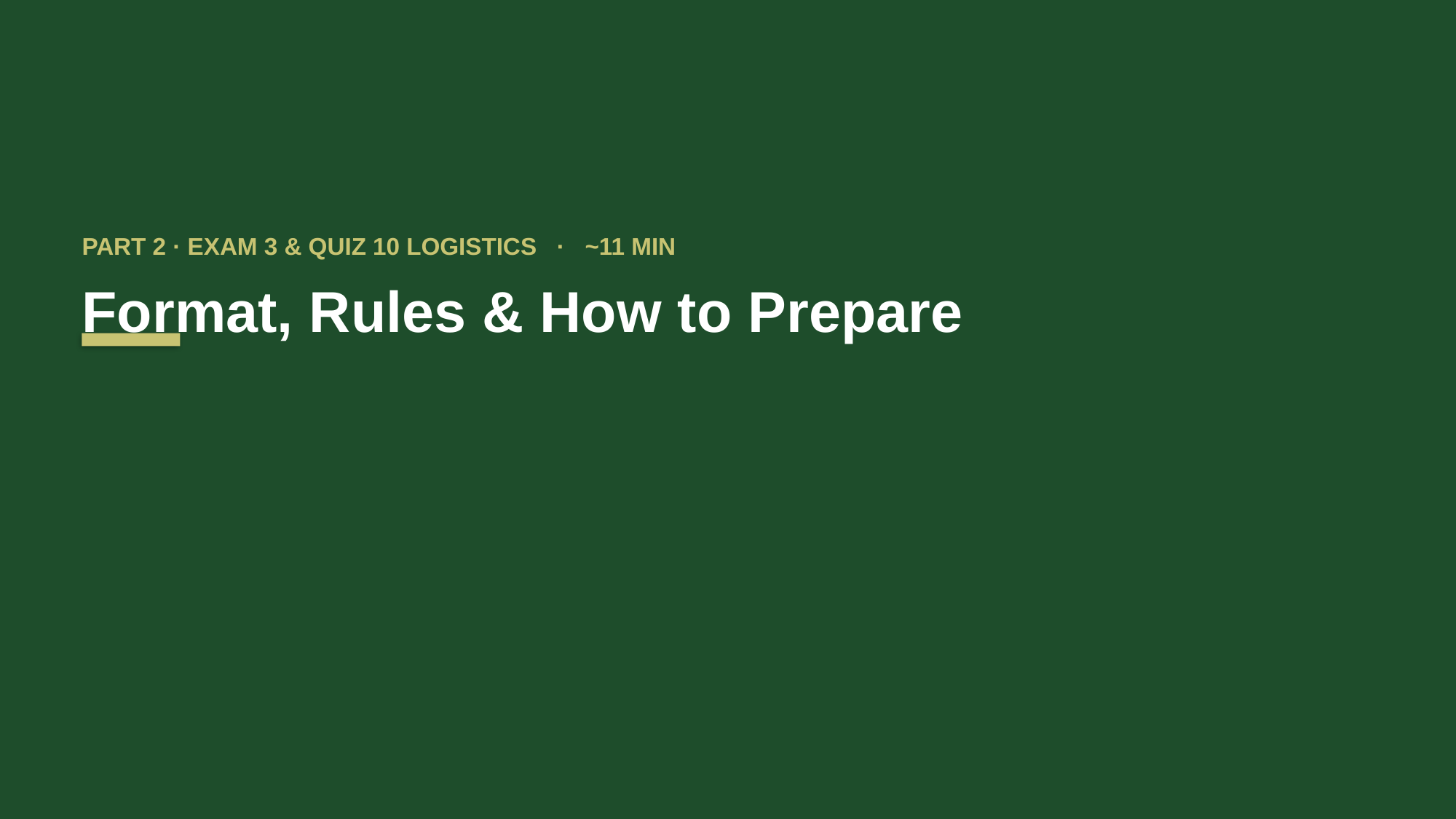

PART 2 · EXAM 3 & QUIZ 10 LOGISTICS   ·   ~11 MIN
Format, Rules & How to Prepare